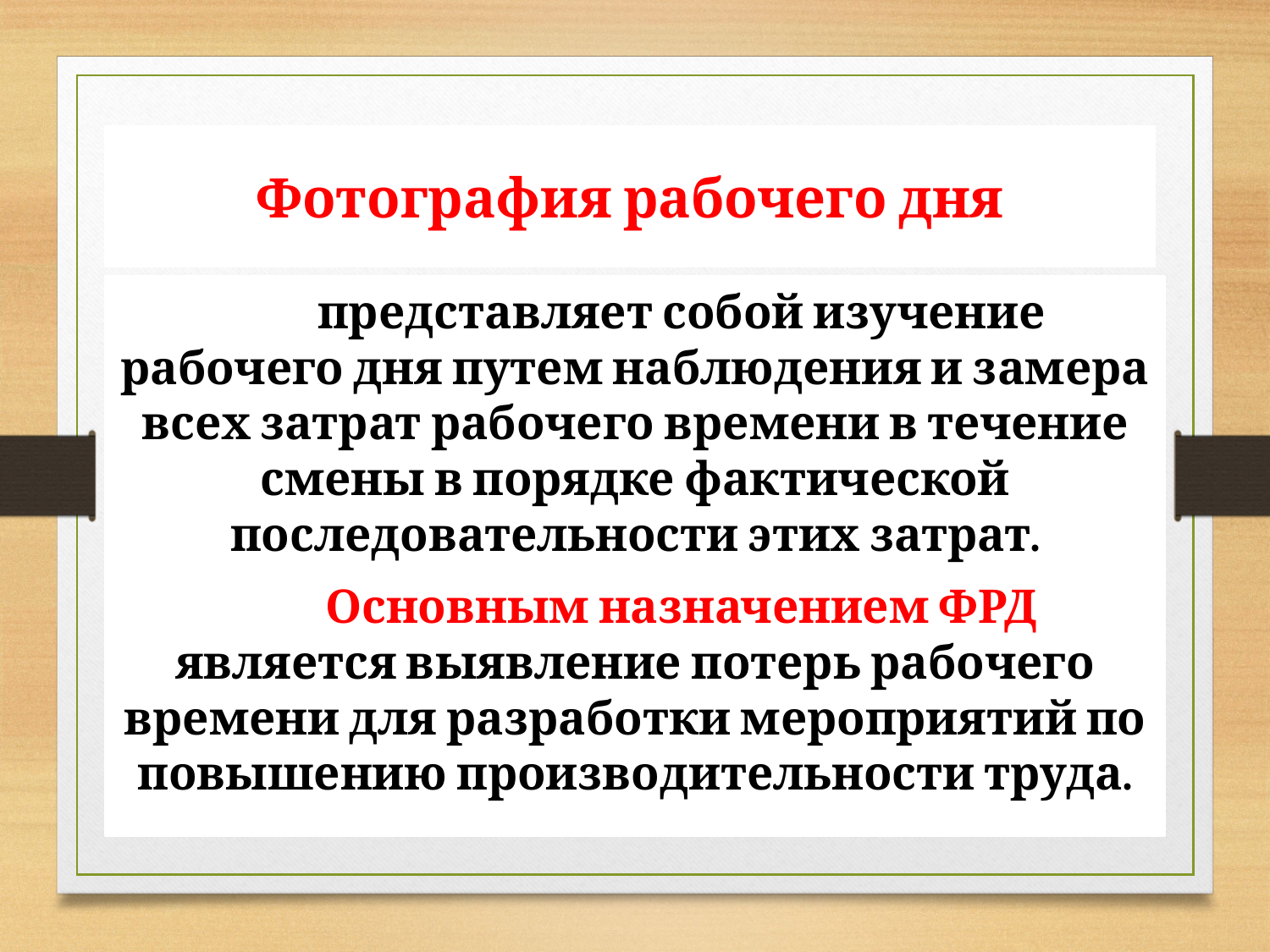

# Фотография рабочего дня
	представляет собой изучение рабочего дня путем наблюдения и замера всех затрат рабочего времени в течение смены в порядке фактической последовательности этих затрат.
	Основным назначением ФРД является выявление потерь рабочего времени для разработки мероприятий по повышению производительности труда.